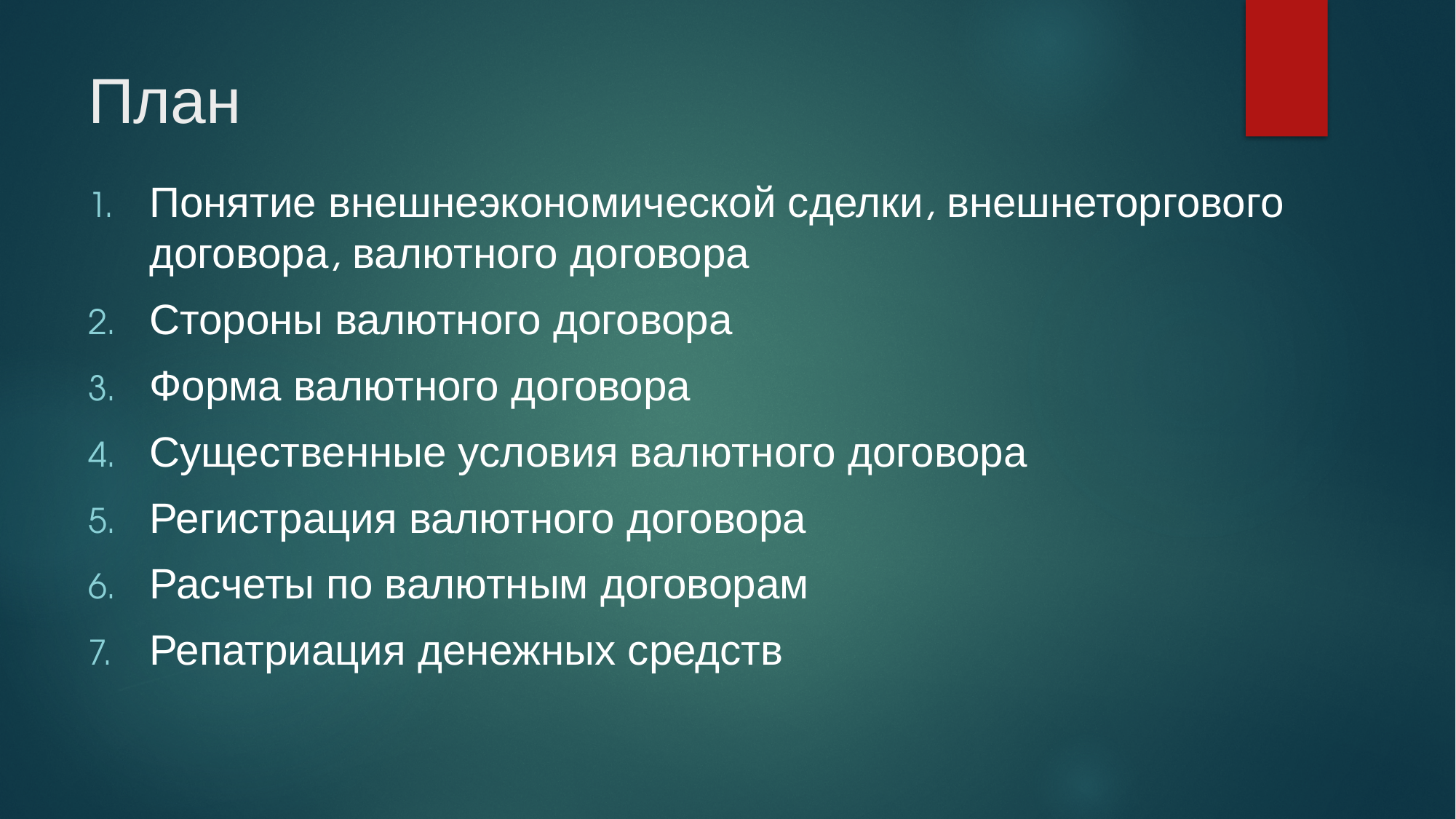

# План
Понятие внешнеэкономической сделки, внешнеторгового договора, валютного договора
Стороны валютного договора
Форма валютного договора
Существенные условия валютного договора
Регистрация валютного договора
Расчеты по валютным договорам
Репатриация денежных средств